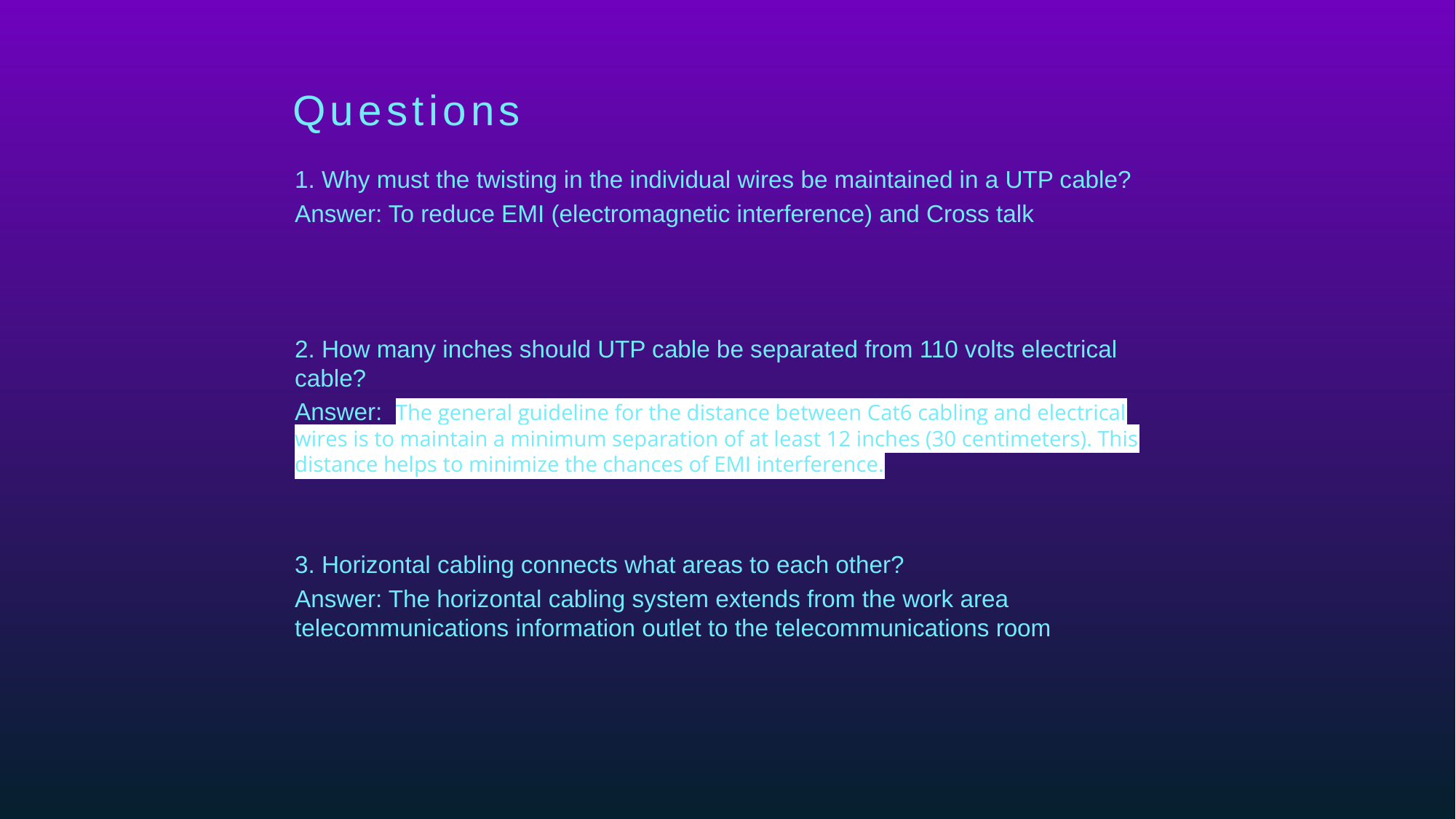

# Questions
1. Why must the twisting in the individual wires be maintained in a UTP cable?
Answer: To reduce EMI (electromagnetic interference) and Cross talk

2. How many inches should UTP cable be separated from 110 volts electrical cable?
Answer:  The general guideline for the distance between Cat6 cabling and electrical wires is to maintain a minimum separation of at least 12 inches (30 centimeters). This distance helps to minimize the chances of EMI interference.

3. Horizontal cabling connects what areas to each other?
Answer: The horizontal cabling system extends from the work area telecommunications information outlet to the telecommunications room